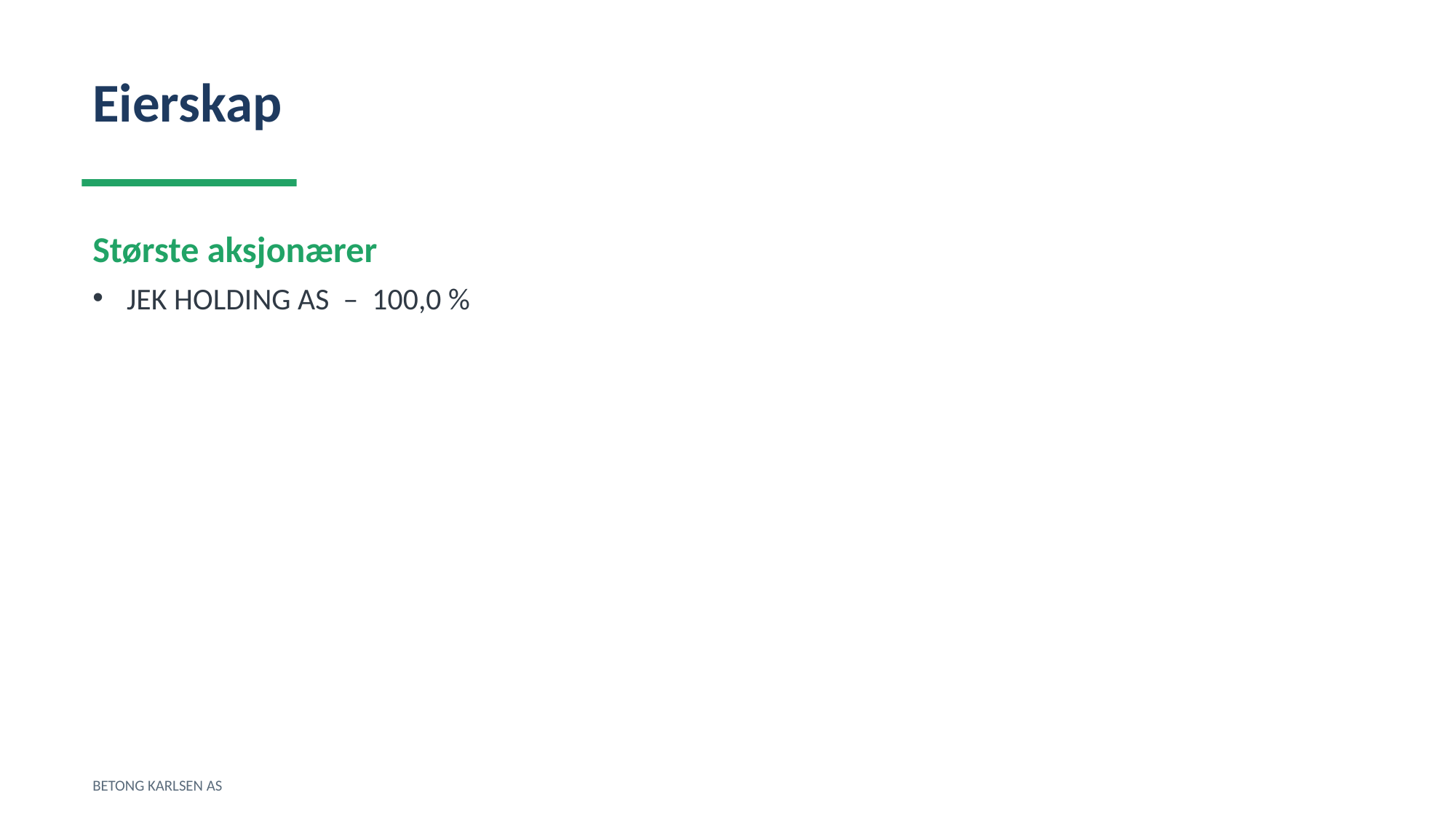

Eierskap

Største aksjonærer
JEK HOLDING AS  –  100,0 %
BETONG KARLSEN AS